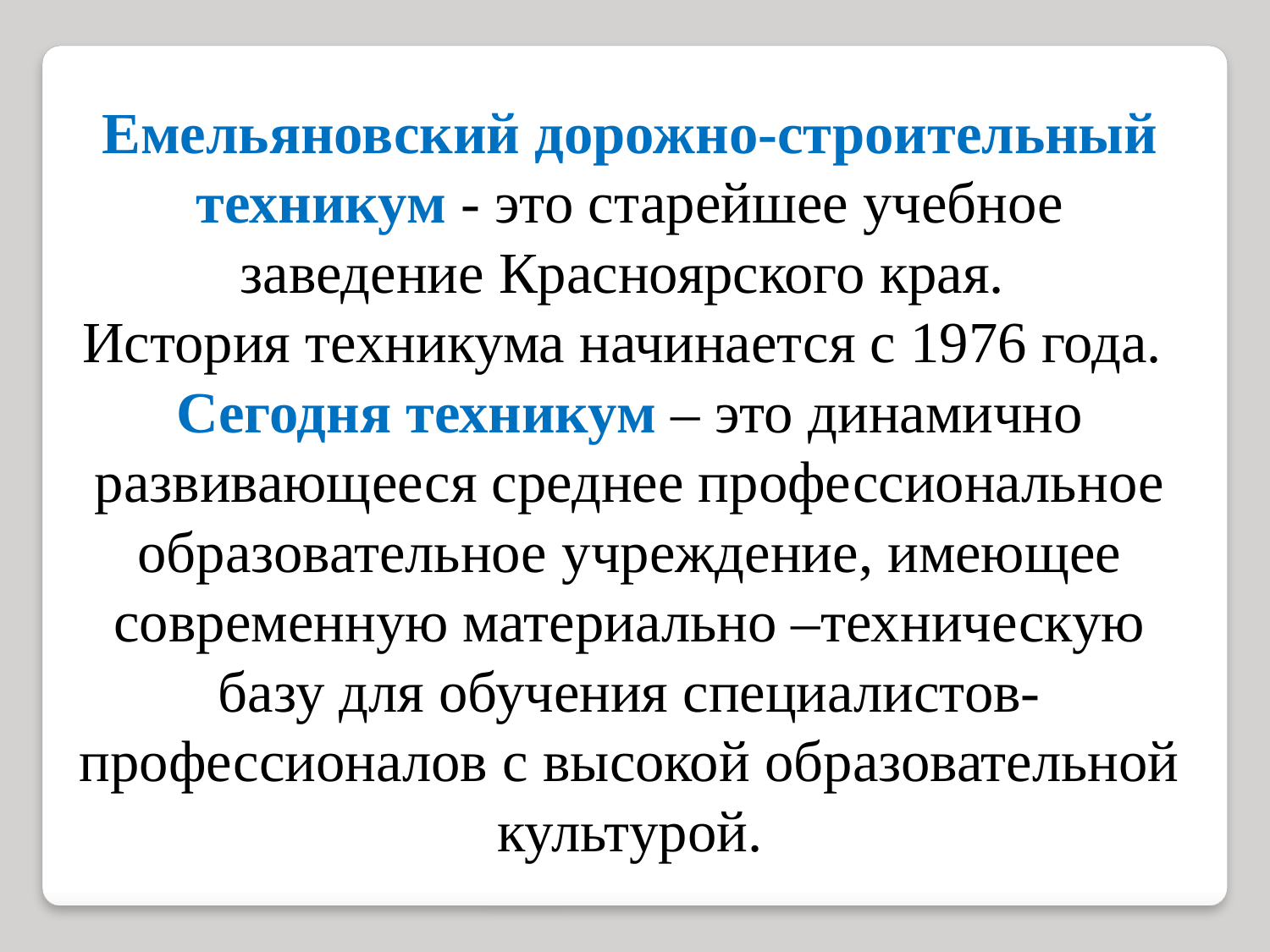

Емельяновский дорожно-строительный
техникум - это старейшее учебное заведение Красноярского края.
История техникума начинается с 1976 года.
Сегодня техникум – это динамично развивающееся среднее профессиональное образовательное учреждение, имеющее современную материально –техническую базу для обучения специалистов-профессионалов с высокой образовательной культурой.